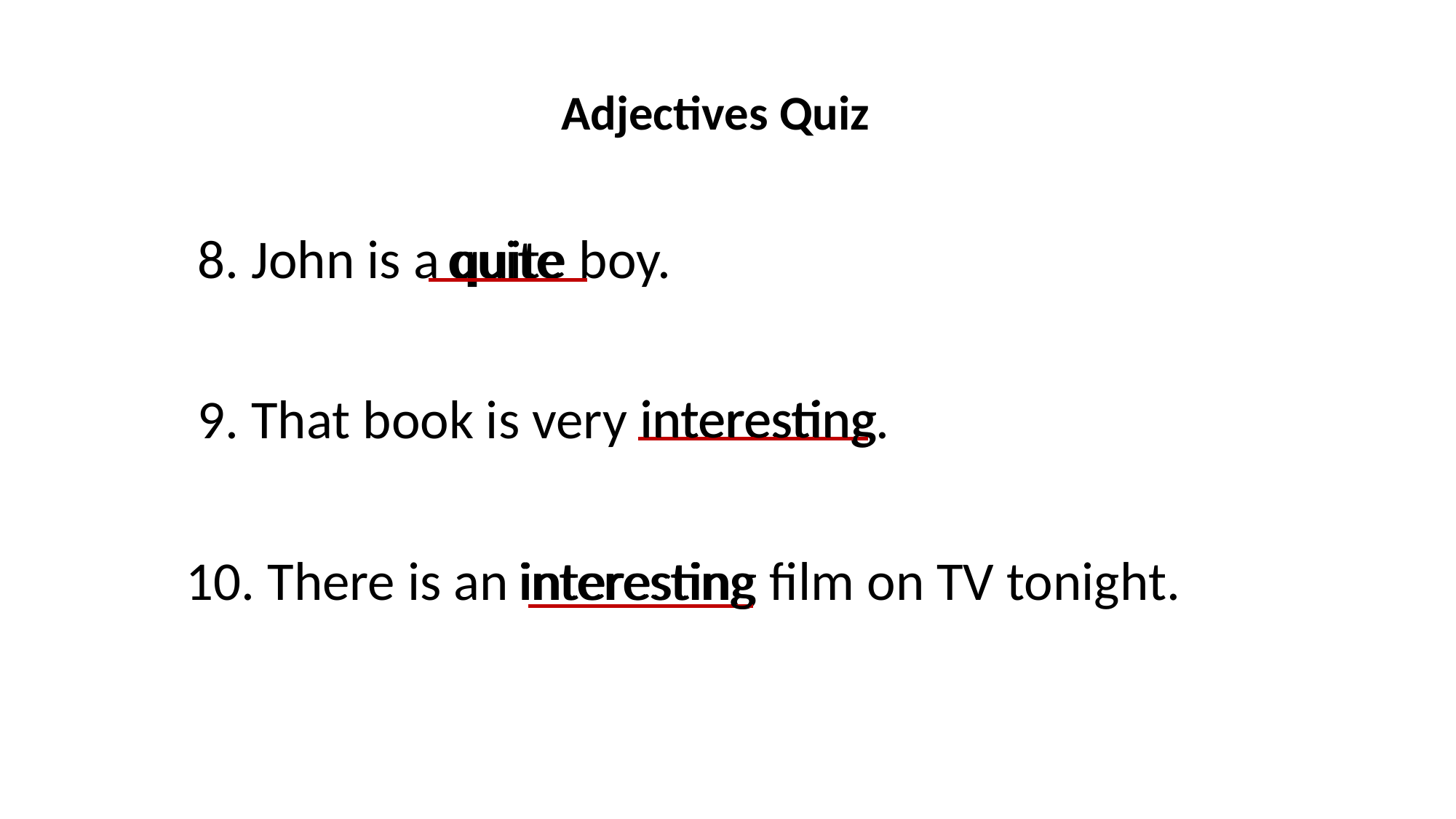

Adjectives Quiz
8. John is a quite boy.

quite
interesting
9. That book is very interesting.

10. There is an interesting film on TV tonight.

interesting